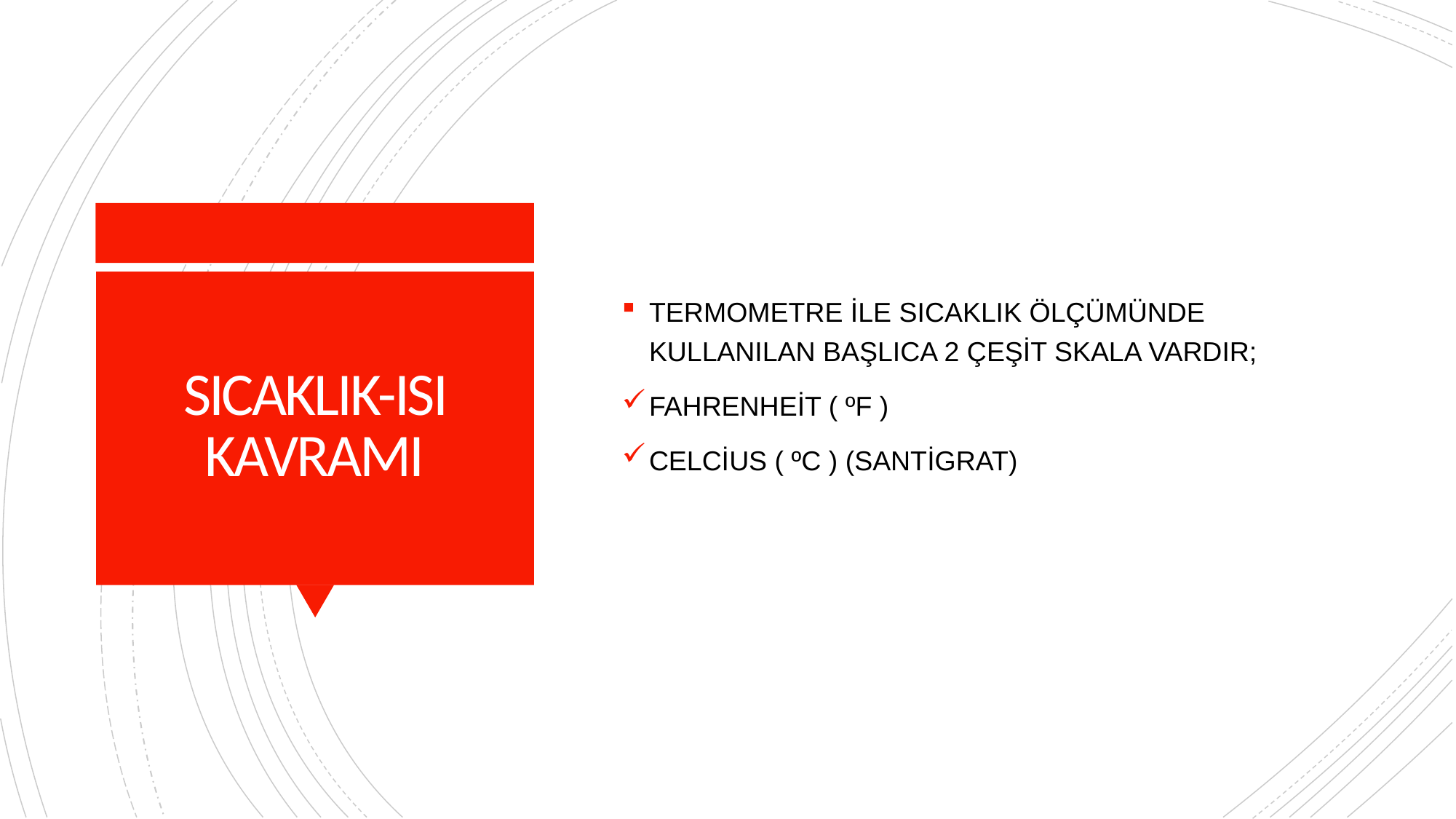

TERMOMETRE İLE SICAKLIK ÖLÇÜMÜNDE KULLANILAN BAŞLICA 2 ÇEŞİT SKALA VARDIR;
FAHRENHEİT ( ºF )
CELCİUS ( ºC ) (SANTİGRAT)

# SICAKLIK-ISI KAVRAMI